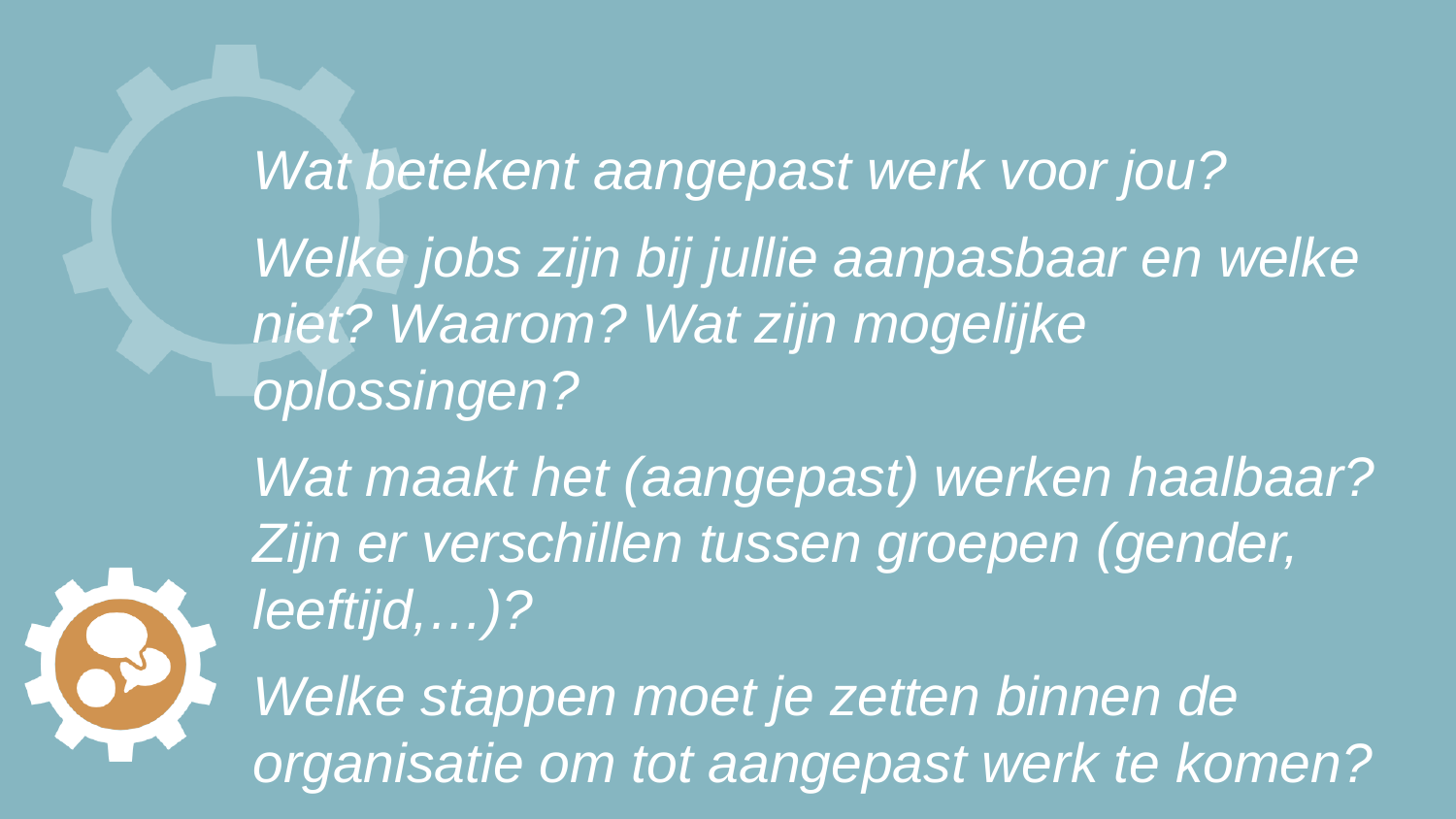

# Wat betekent aangepast werk voor jou?
Welke jobs zijn bij jullie aanpasbaar en welke niet? Waarom? Wat zijn mogelijke oplossingen?
Wat maakt het (aangepast) werken haalbaar? Zijn er verschillen tussen groepen (gender, leeftijd,…)?
Welke stappen moet je zetten binnen de organisatie om tot aangepast werk te komen?